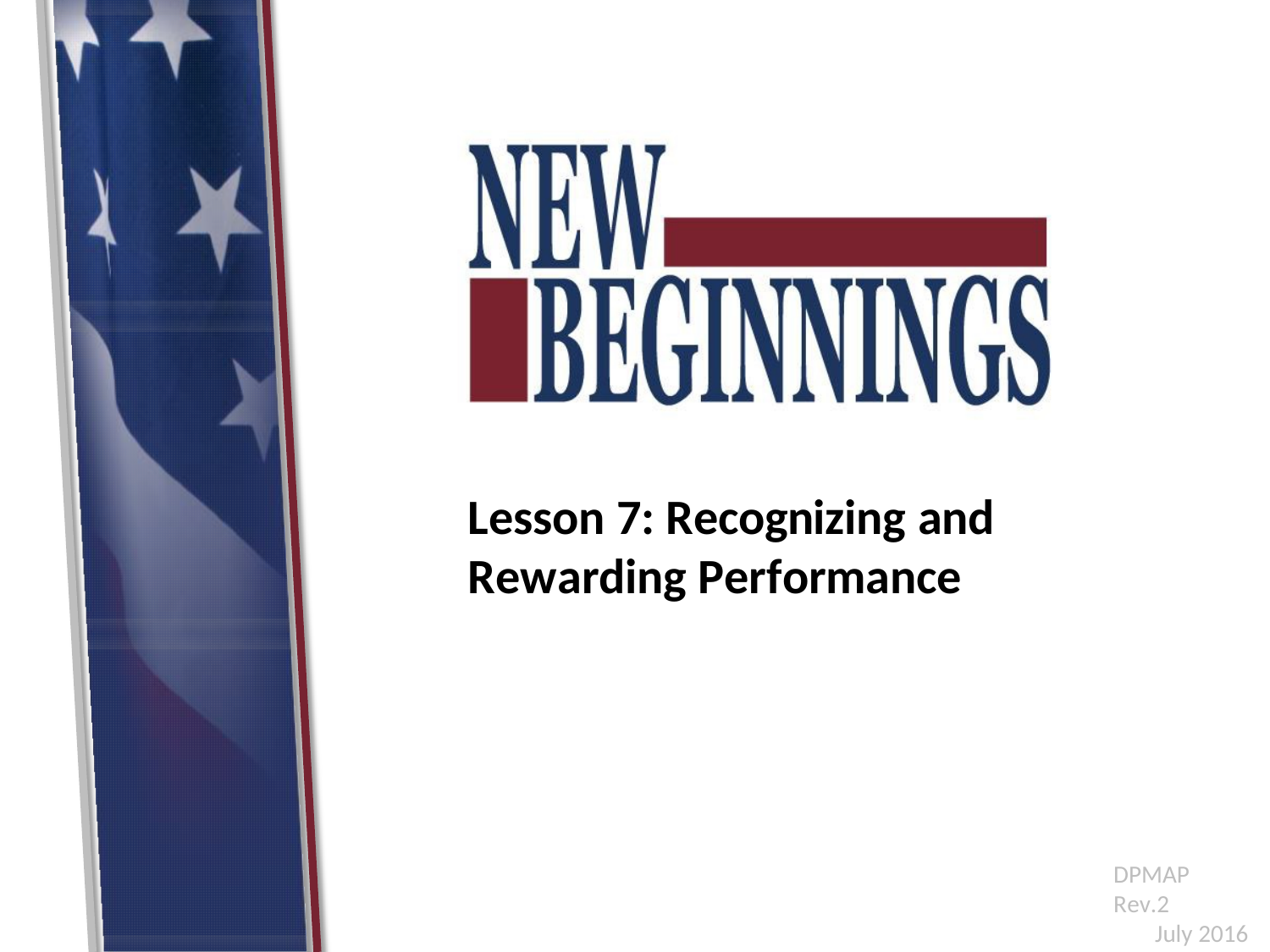

Lesson 7: Recognizing and
Rewarding Performance
DPMAP Rev.2
July 2016